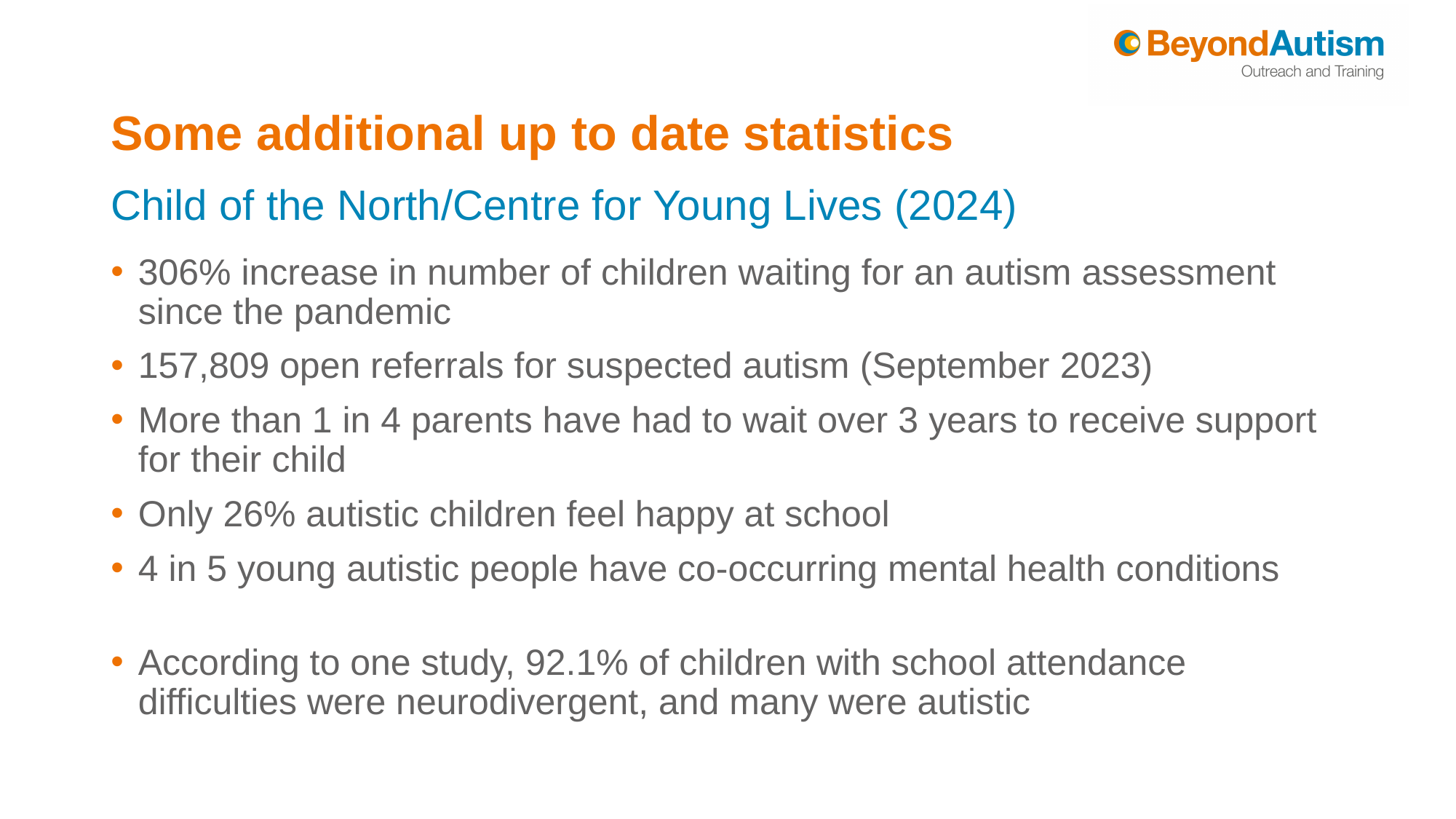

# Some additional up to date statistics
Child of the North/Centre for Young Lives (2024)
306% increase in number of children waiting for an autism assessment since the pandemic
157,809 open referrals for suspected autism (September 2023)
More than 1 in 4 parents have had to wait over 3 years to receive support for their child
Only 26% autistic children feel happy at school
4 in 5 young autistic people have co-occurring mental health conditions
According to one study, 92.1% of children with school attendance difficulties were neurodivergent, and many were autistic